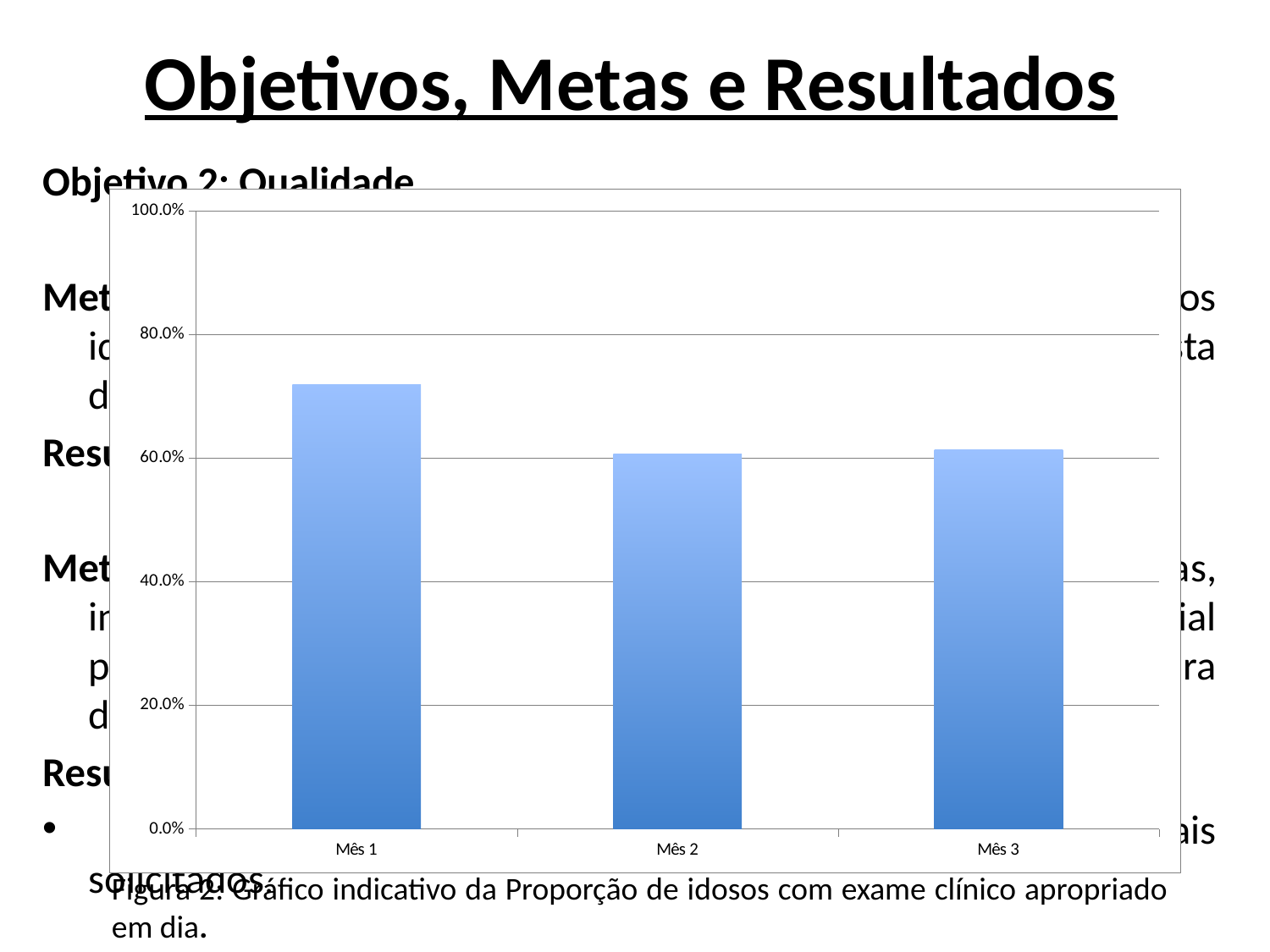

# Objetivos, Metas e Resultados
Objetivo 2: Qualidade

Meta 2.1: Realizar Avaliação Multidimensional Rápida de 100% dos idosos da área de abrangência utilizando como modelo a proposta de avaliação do Ministério da Saúde;
Resultados: Alcance de 100% dos idosos atendidos nos 3 meses;

Meta 2.2: Realizar exame clínico apropriado em 100% das consultas, incluindo exame físico dos pés, com palpação dos pulsos tibial posterior e pedioso e medida da sensibilidade a cada 3 meses para diabéticos;
Resultados: mês 3: 61,3%;
 Motivo: Persistente falta de alguns dos recursos materiais solicitados.

### Chart

| Category | Proporção de idosos com exame clínico apropriado em dia |
|---|---|
| Mês 1 | 0.7187500000000031 |
| Mês 2 | 0.6065573770491837 |
| Mês 3 | 0.6129032258064515 |
Figura 2: Gráfico indicativo da Proporção de idosos com exame clínico apropriado em dia.